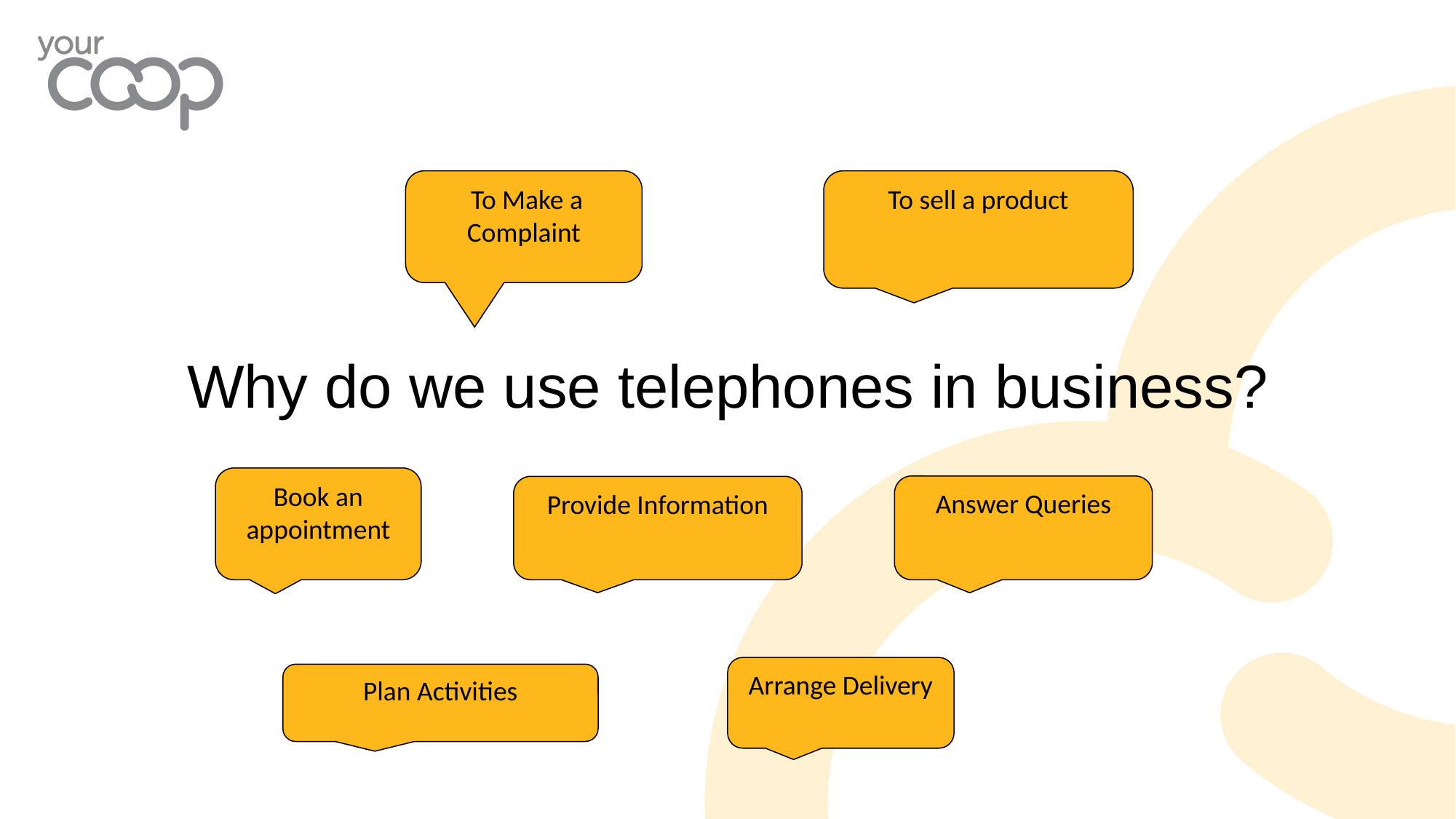

To Make a Complaint
To sell a product
# Why do we use telephones in business?
Book an appointment
Answer Queries
Provide Information
Arrange Delivery
Plan Activities